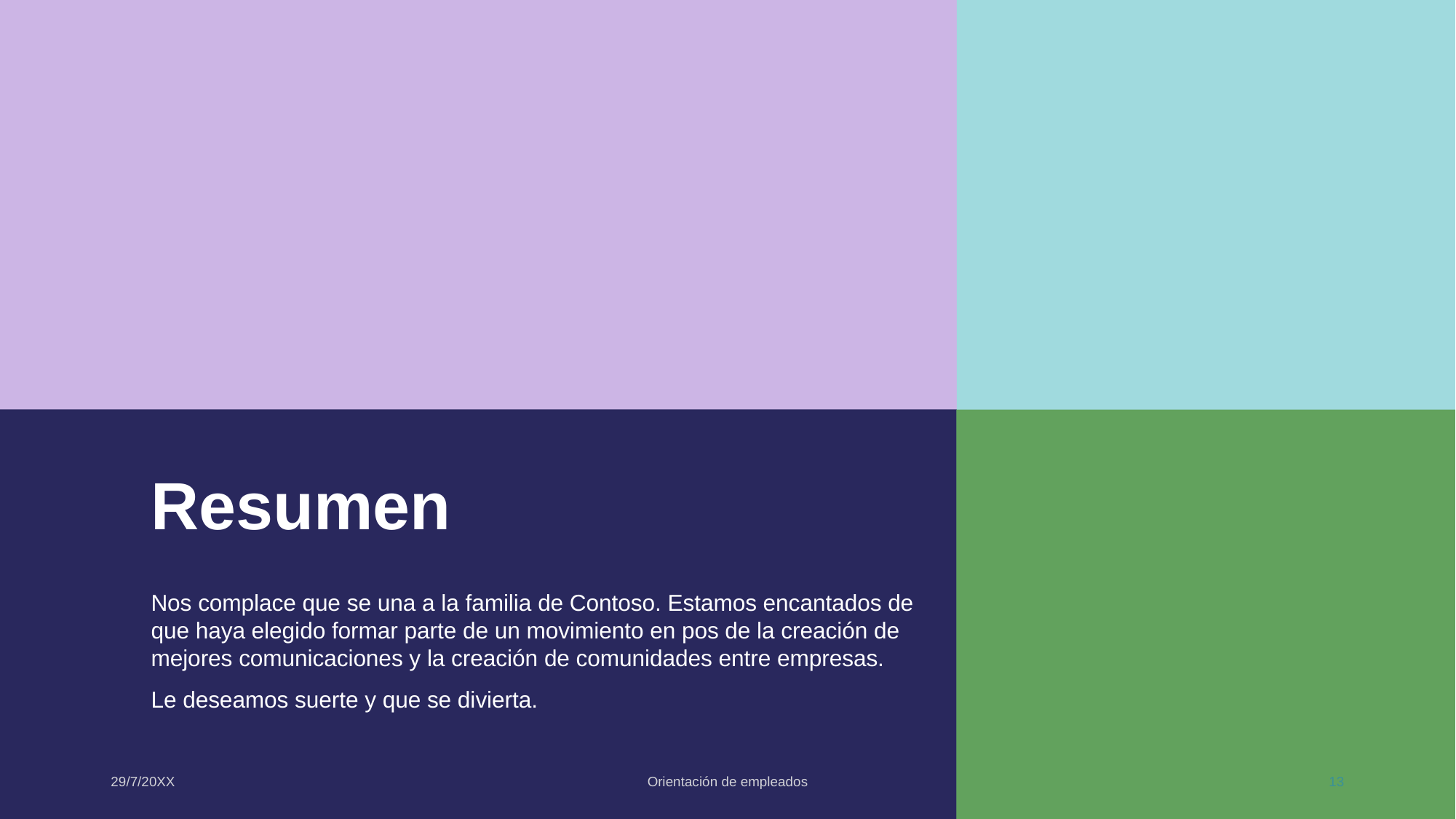

# Resumen
Nos complace que se una a la familia de Contoso. Estamos encantados de que haya elegido formar parte de un movimiento en pos de la creación de mejores comunicaciones y la creación de comunidades entre empresas.
Le deseamos suerte y que se divierta.
29/7/20XX
Orientación de empleados
13